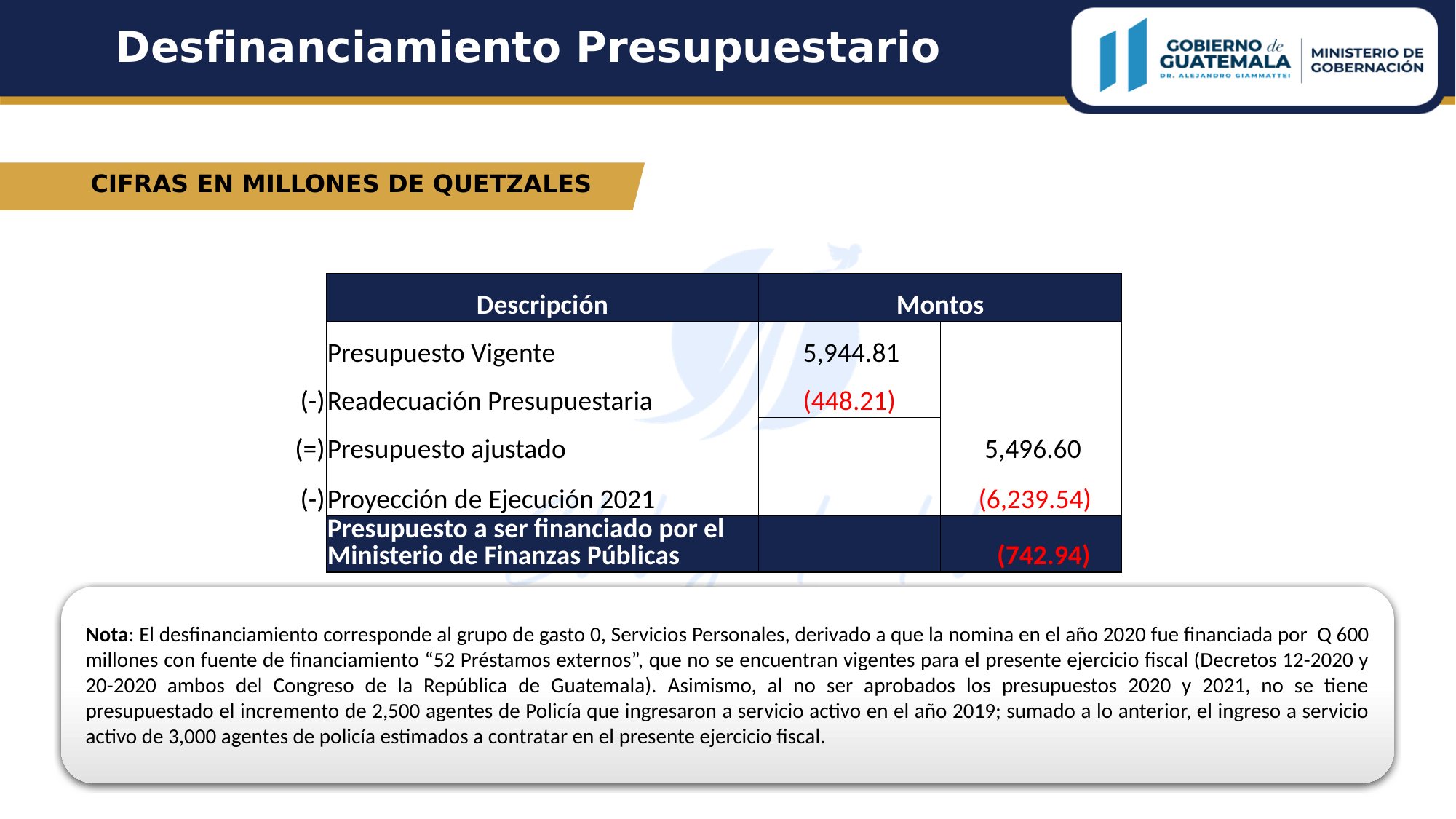

Desfinanciamiento Presupuestario

CIFRAS EN MILLONES DE QUETZALES
|  | Descripción | Montos |  |
| --- | --- | --- | --- |
|  | Presupuesto Vigente | 5,944.81 |  |
| (-) | Readecuación Presupuestaria | (448.21) |  |
| (=) | Presupuesto ajustado |  | 5,496.60 |
| (-) | Proyección de Ejecución 2021 |  | (6,239.54) |
|  | Presupuesto a ser financiado por el Ministerio de Finanzas Públicas |  | (742.94) |

Nota: El desfinanciamiento corresponde al grupo de gasto 0, Servicios Personales, derivado a que la nomina en el año 2020 fue financiada por  Q 600 millones con fuente de financiamiento “52 Préstamos externos”, que no se encuentran vigentes para el presente ejercicio fiscal (Decretos 12-2020 y 20-2020 ambos del Congreso de la República de Guatemala). Asimismo, al no ser aprobados los presupuestos 2020 y 2021, no se tiene presupuestado el incremento de 2,500 agentes de Policía que ingresaron a servicio activo en el año 2019; sumado a lo anterior, el ingreso a servicio activo de 3,000 agentes de policía estimados a contratar en el presente ejercicio fiscal.